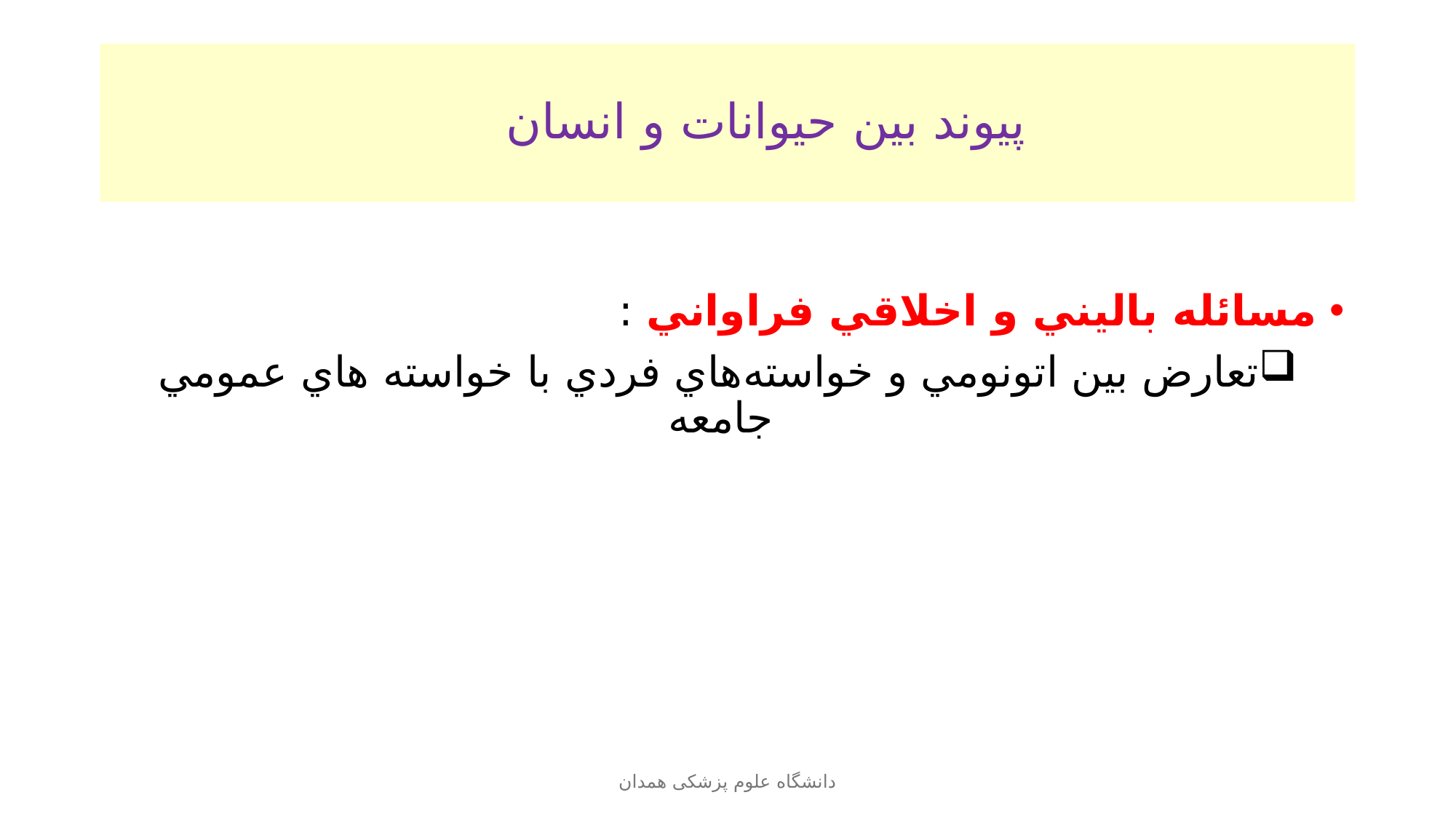

# پيوند بين حيوانات و انسان

مسائله باليني و اخلاقي فراواني :
تعارض بين اتونومي و خواسته‌هاي فردي با خواسته هاي عمومي جامعه
دانشگاه علوم پزشکی همدان